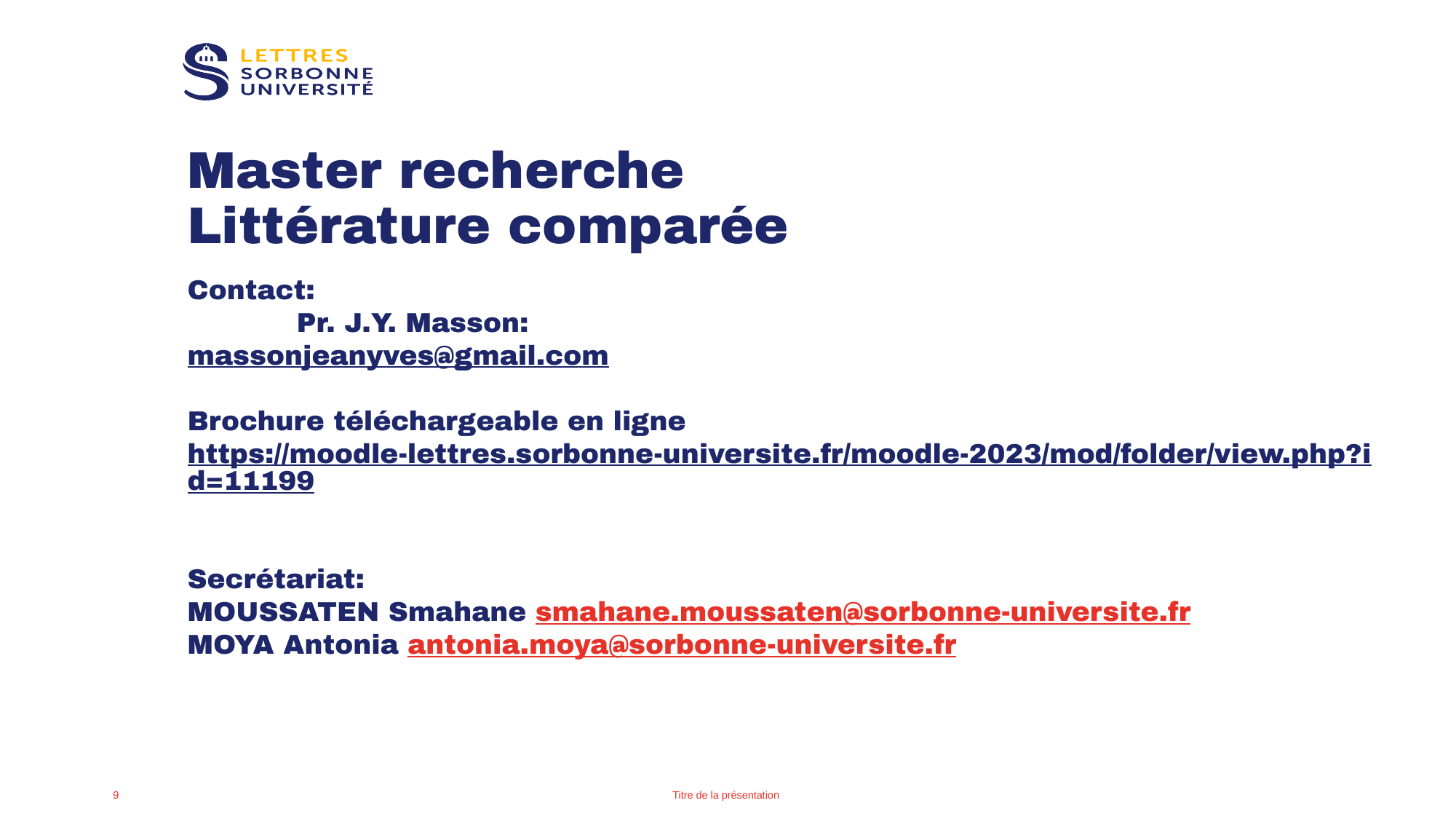

# Master recherche Littérature comparée
Contact:
	Pr. J.Y. Masson:
massonjeanyves@gmail.com

Brochure téléchargeable en ligne
https://moodle-lettres.sorbonne-universite.fr/moodle-2023/mod/folder/view.php?id=11199

Secrétariat:
MOUSSATEN Smahane smahane.moussaten@sorbonne-universite.fr
MOYA Antonia antonia.moya@sorbonne-universite.fr

Titre de la présentation